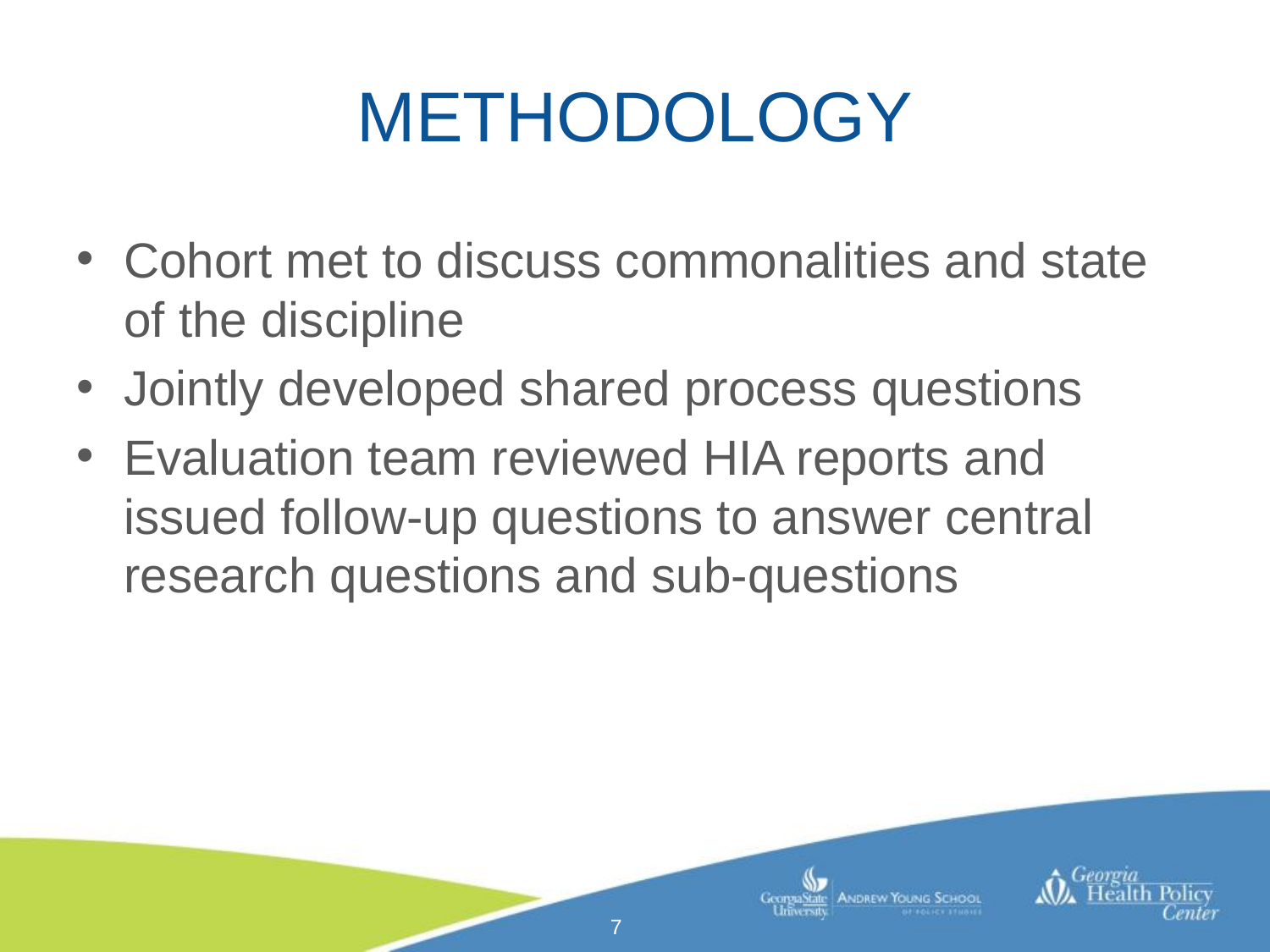

# Methodology
Cohort met to discuss commonalities and state of the discipline
Jointly developed shared process questions
Evaluation team reviewed HIA reports and issued follow-up questions to answer central research questions and sub-questions
7